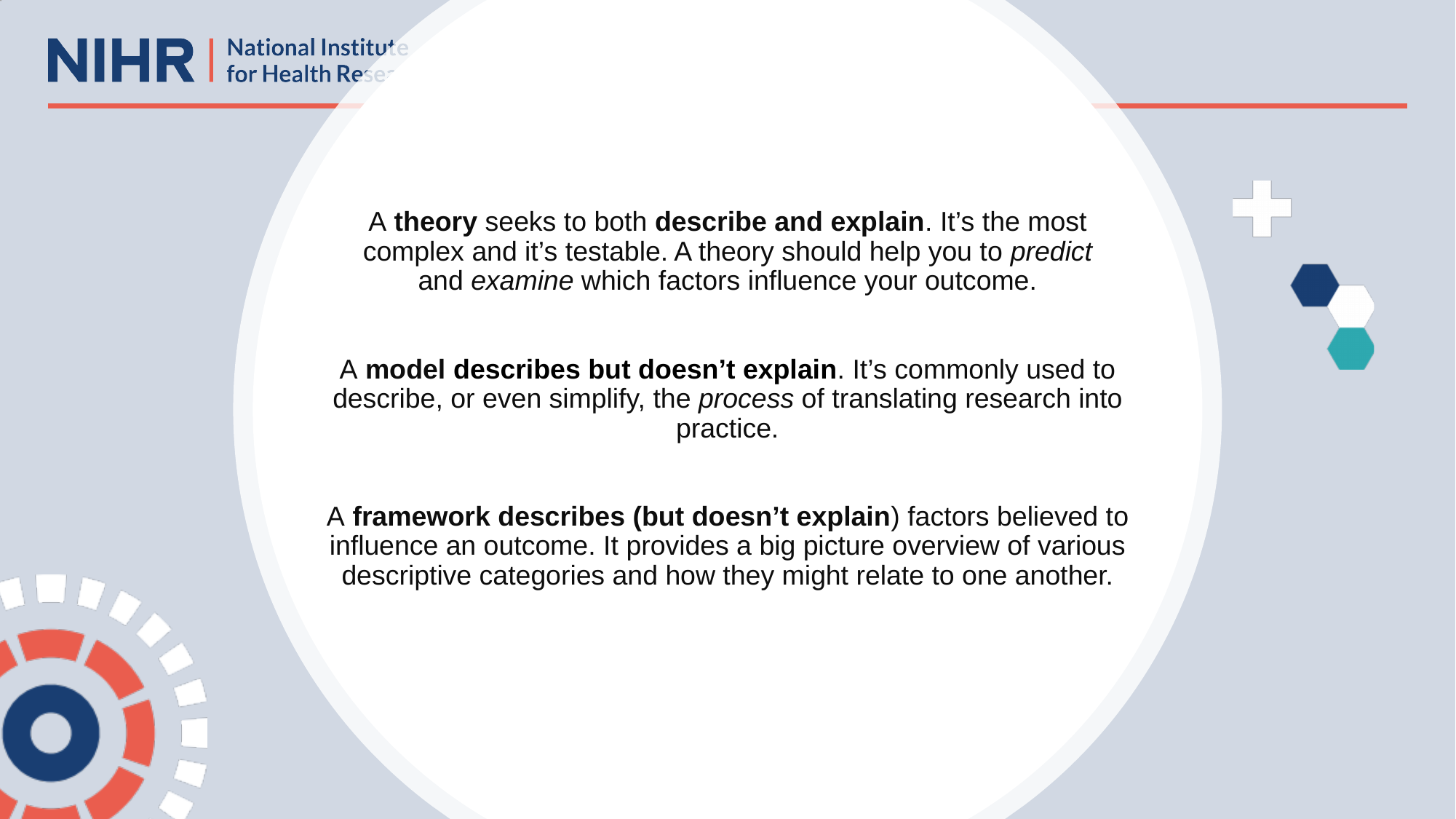

# A theory seeks to both describe and explain. It’s the most complex and it’s testable. A theory should help you to predict and examine which factors influence your outcome. A model describes but doesn’t explain. It’s commonly used to describe, or even simplify, the process of translating research into practice. A framework describes (but doesn’t explain) factors believed to influence an outcome. It provides a big picture overview of various descriptive categories and how they might relate to one another.